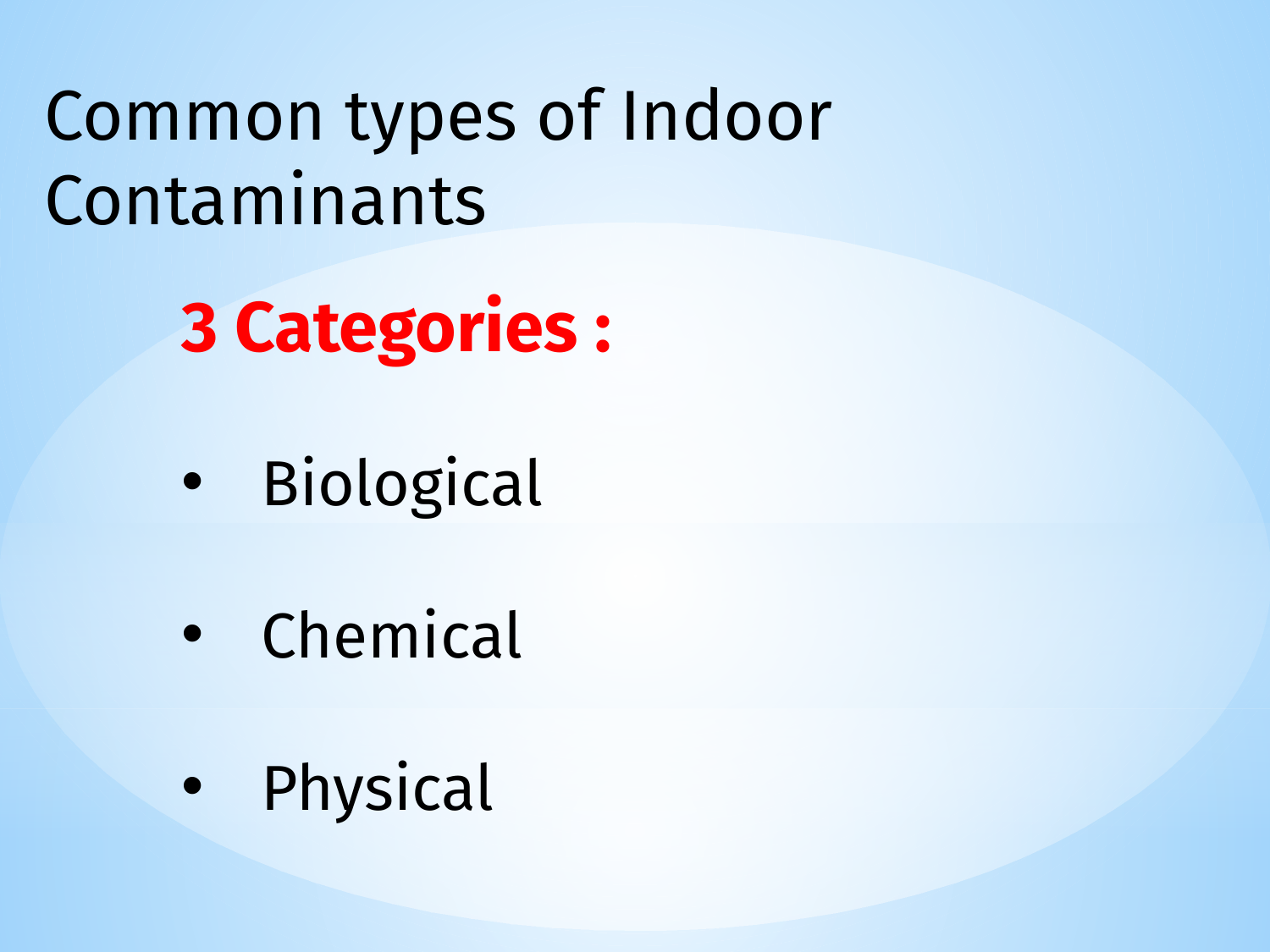

Common types of Indoor Contaminants
3 Categories :

Biological

Chemical

Physical